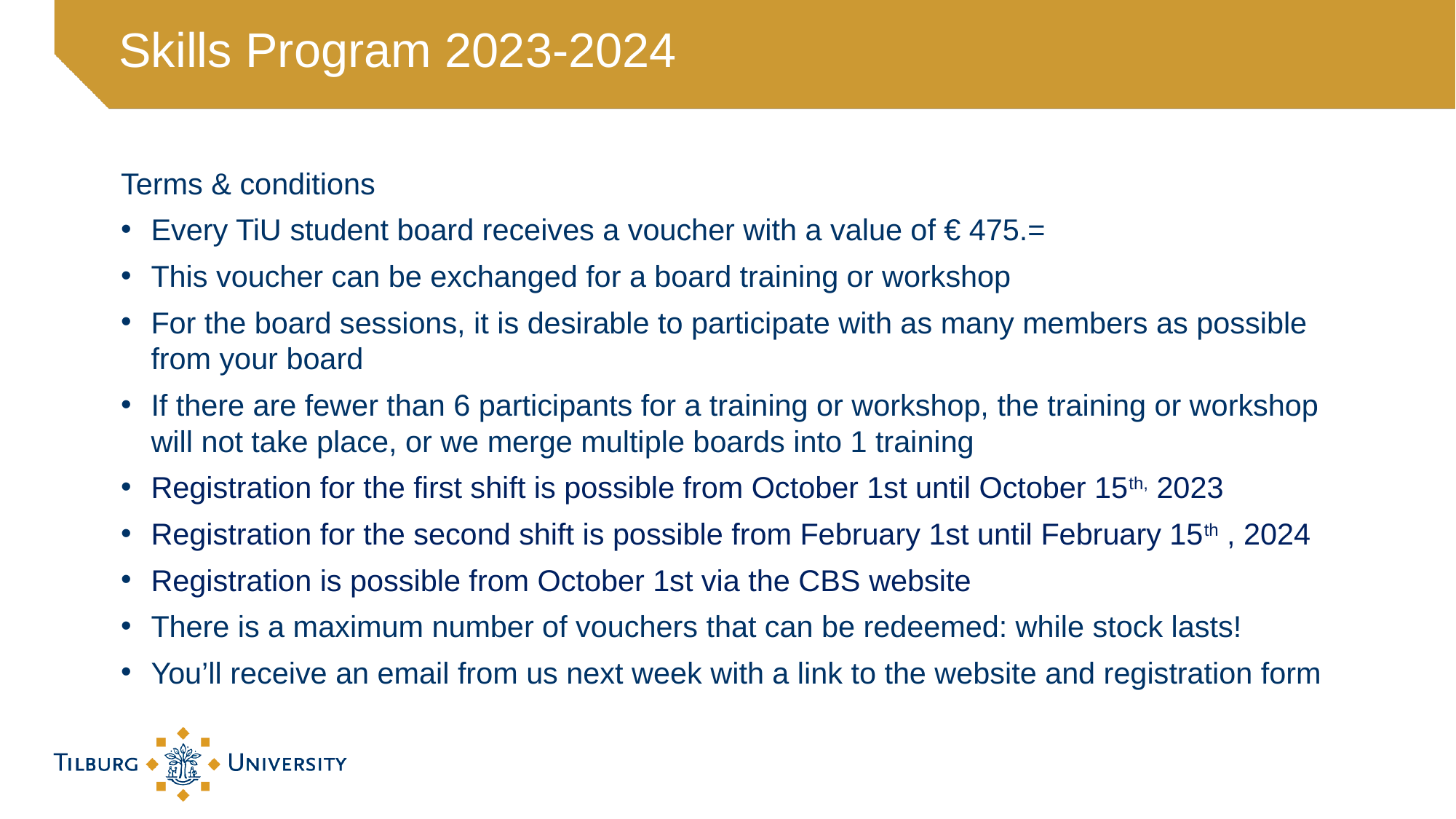

# Skills Program 2023-2024
Terms & conditions
Every TiU student board receives a voucher with a value of € 475.=
This voucher can be exchanged for a board training or workshop
For the board sessions, it is desirable to participate with as many members as possible from your board
If there are fewer than 6 participants for a training or workshop, the training or workshop will not take place, or we merge multiple boards into 1 training
Registration for the first shift is possible from October 1st until October 15th, 2023
Registration for the second shift is possible from February 1st until February 15th , 2024
Registration is possible from October 1st via the CBS website
There is a maximum number of vouchers that can be redeemed: while stock lasts!
You’ll receive an email from us next week with a link to the website and registration form